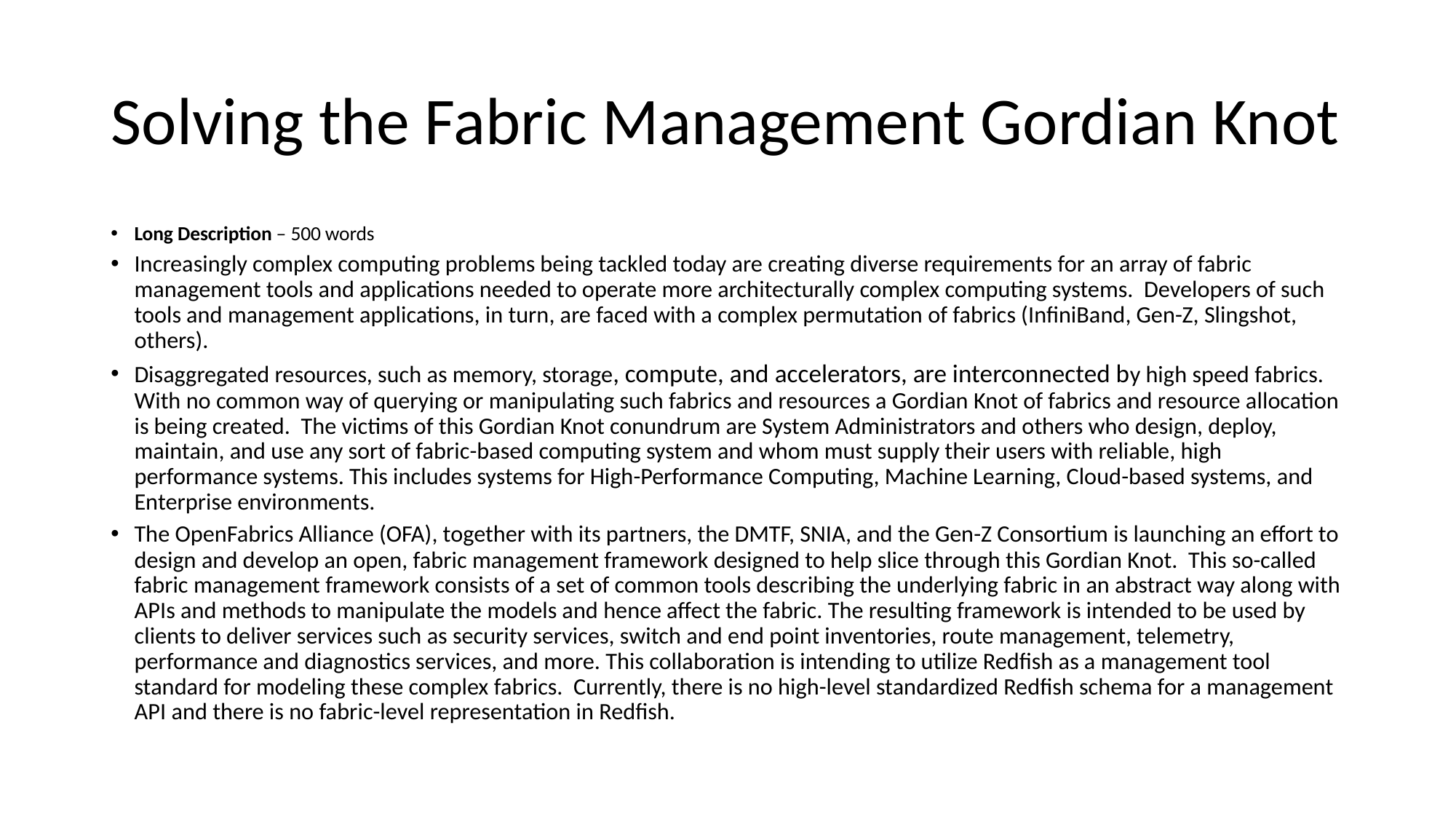

# Solving the Fabric Management Gordian Knot
Long Description – 500 words
Increasingly complex computing problems being tackled today are creating diverse requirements for an array of fabric management tools and applications needed to operate more architecturally complex computing systems.  Developers of such tools and management applications, in turn, are faced with a complex permutation of fabrics (InfiniBand, Gen-Z, Slingshot, others).
Disaggregated resources, such as memory, storage, compute, and accelerators, are interconnected by high speed fabrics. With no common way of querying or manipulating such fabrics and resources a Gordian Knot of fabrics and resource allocation is being created.  The victims of this Gordian Knot conundrum are System Administrators and others who design, deploy, maintain, and use any sort of fabric-based computing system and whom must supply their users with reliable, high performance systems. This includes systems for High-Performance Computing, Machine Learning, Cloud-based systems, and Enterprise environments.
The OpenFabrics Alliance (OFA), together with its partners, the DMTF, SNIA, and the Gen-Z Consortium is launching an effort to design and develop an open, fabric management framework designed to help slice through this Gordian Knot.  This so-called fabric management framework consists of a set of common tools describing the underlying fabric in an abstract way along with APIs and methods to manipulate the models and hence affect the fabric. The resulting framework is intended to be used by clients to deliver services such as security services, switch and end point inventories, route management, telemetry, performance and diagnostics services, and more. This collaboration is intending to utilize Redfish as a management tool standard for modeling these complex fabrics.  Currently, there is no high-level standardized Redfish schema for a management API and there is no fabric-level representation in Redfish.